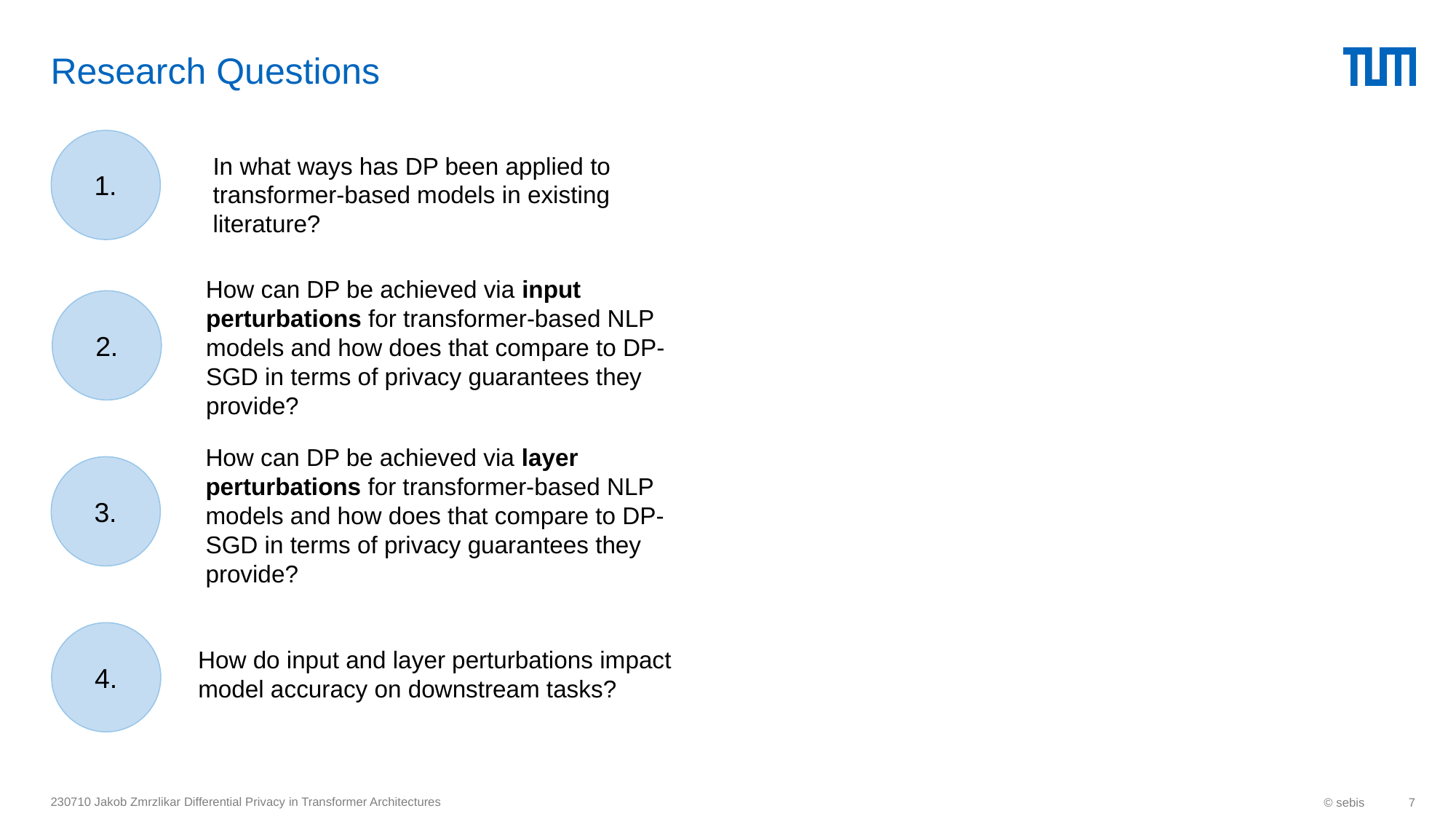

# Research Questions
1.
In what ways has DP been applied to transformer-based models in existing literature?
How can DP be achieved via input perturbations for transformer-based NLP models and how does that compare to DP-SGD in terms of privacy guarantees they provide?
2.
How can DP be achieved via layer perturbations for transformer-based NLP models and how does that compare to DP-SGD in terms of privacy guarantees they provide?
3.
4.
How do input and layer perturbations impact model accuracy on downstream tasks?
230710 Jakob Zmrzlikar Differential Privacy in Transformer Architectures
© sebis
7